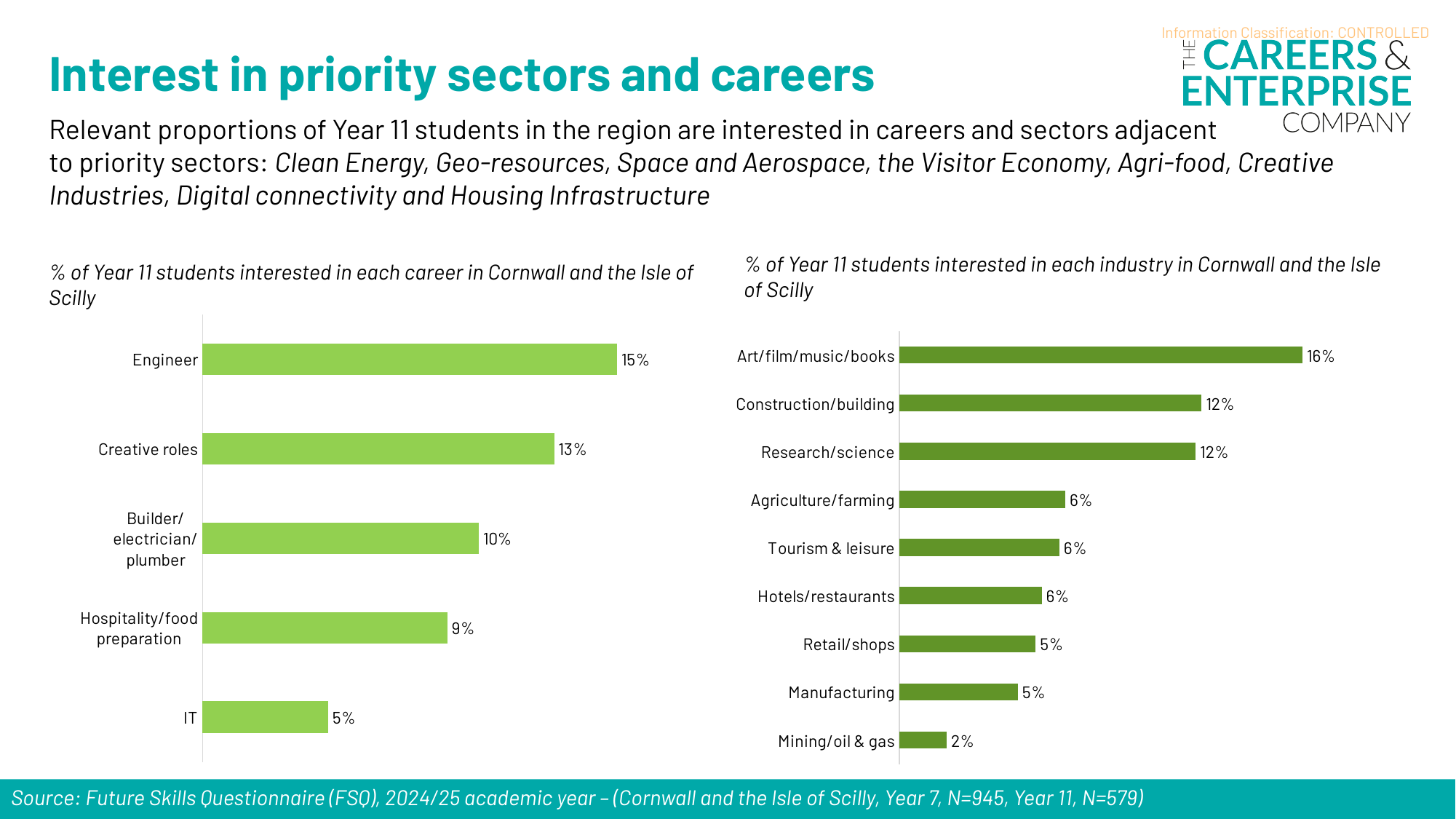

Interest in priority sectors and careers
Relevant proportions of Year 11 students in the region are interested in careers and sectors adjacent
to priority sectors: Clean Energy, Geo-resources, Space and Aerospace, the Visitor Economy, Agri-food, Creative Industries, Digital connectivity and Housing Infrastructure
% of Year 11 students interested in each industry in Cornwall and the Isle of Scilly
% of Year 11 students interested in each career in Cornwall and the Isle of Scilly

### Chart

| Category |  |
|---|---|
| IT | 0.04618937644341801 |
| Hospitality/food preparation | 0.09006928406466512 |
| Builder/electrician/plumber | 0.10161662817551964 |
| Creative roles | 0.12933025404157045 |
| Engineer | 0.15242494226327943 |

### Chart

| Category |  |
|---|---|
| Mining/oil & gas | 0.018475750577367205 |
| Manufacturing | 0.04618937644341801 |
| Retail/shops | 0.053117782909930716 |
| Hotels/restaurants | 0.05542725173210162 |
| Tourism & leisure | 0.062355658198614314 |
| Agriculture/farming | 0.06466512702078522 |
| Research/science | 0.11547344110854503 |
| Construction/building | 0.11778290993071593 |
| Art/film/music/books | 0.15704387990762125 |
Source: Future Skills Questionnaire (FSQ), 2024/25 academic year – (Cornwall and the Isle of Scilly, Year 7, N=945, Year 11, N=579)